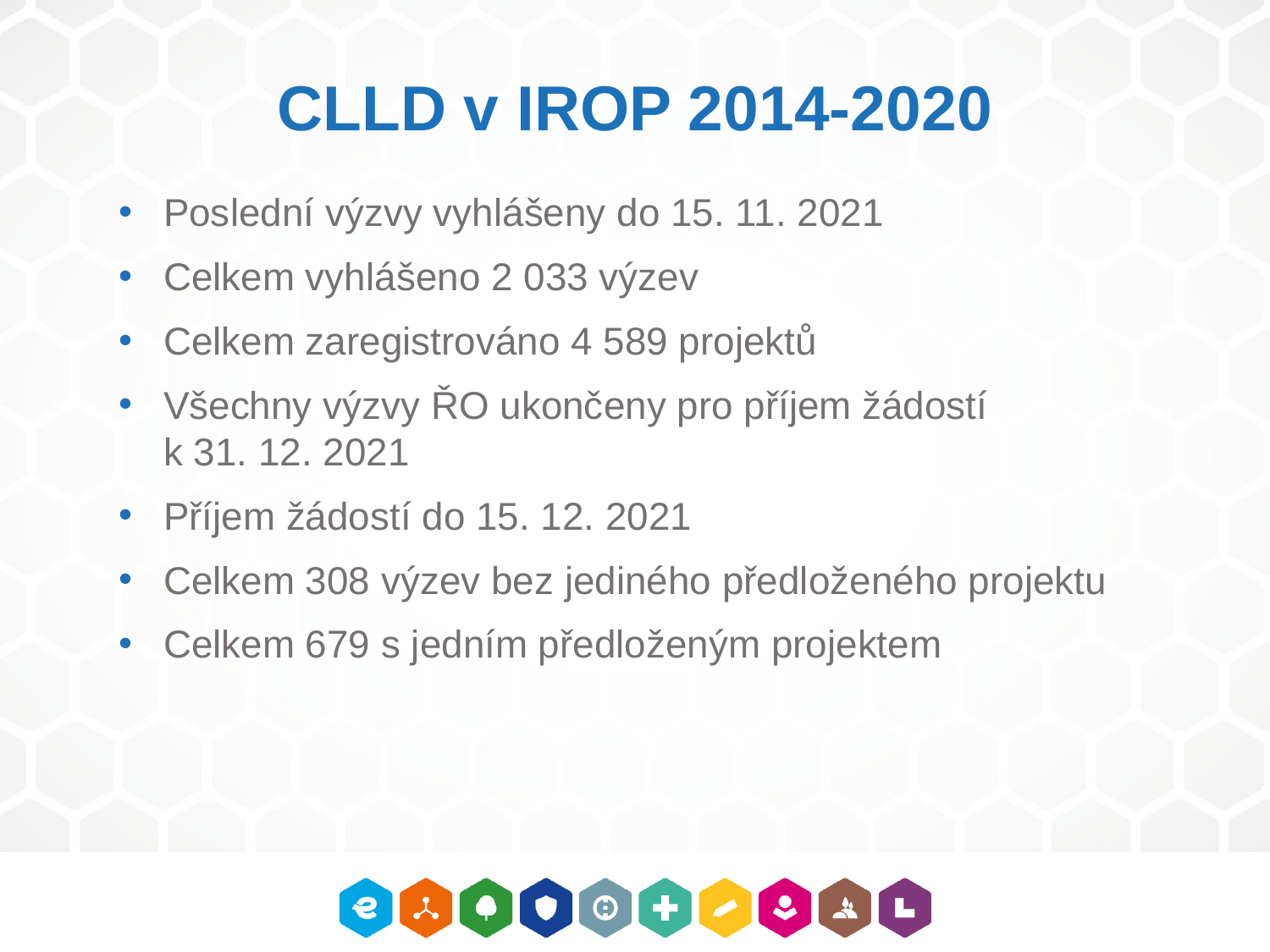

# CLLD v IROP 2014-2020

Poslední výzvy vyhlášeny do 15. 11. 2021
Celkem vyhlášeno 2 033 výzev
Celkem zaregistrováno 4 589 projektů
Všechny výzvy ŘO ukončeny pro příjem žádostí
k 31. 12. 2021
Příjem žádostí do 15. 12. 2021
Celkem 308 výzev bez jediného předloženého projektu
Celkem 679 s jedním předloženým projektem